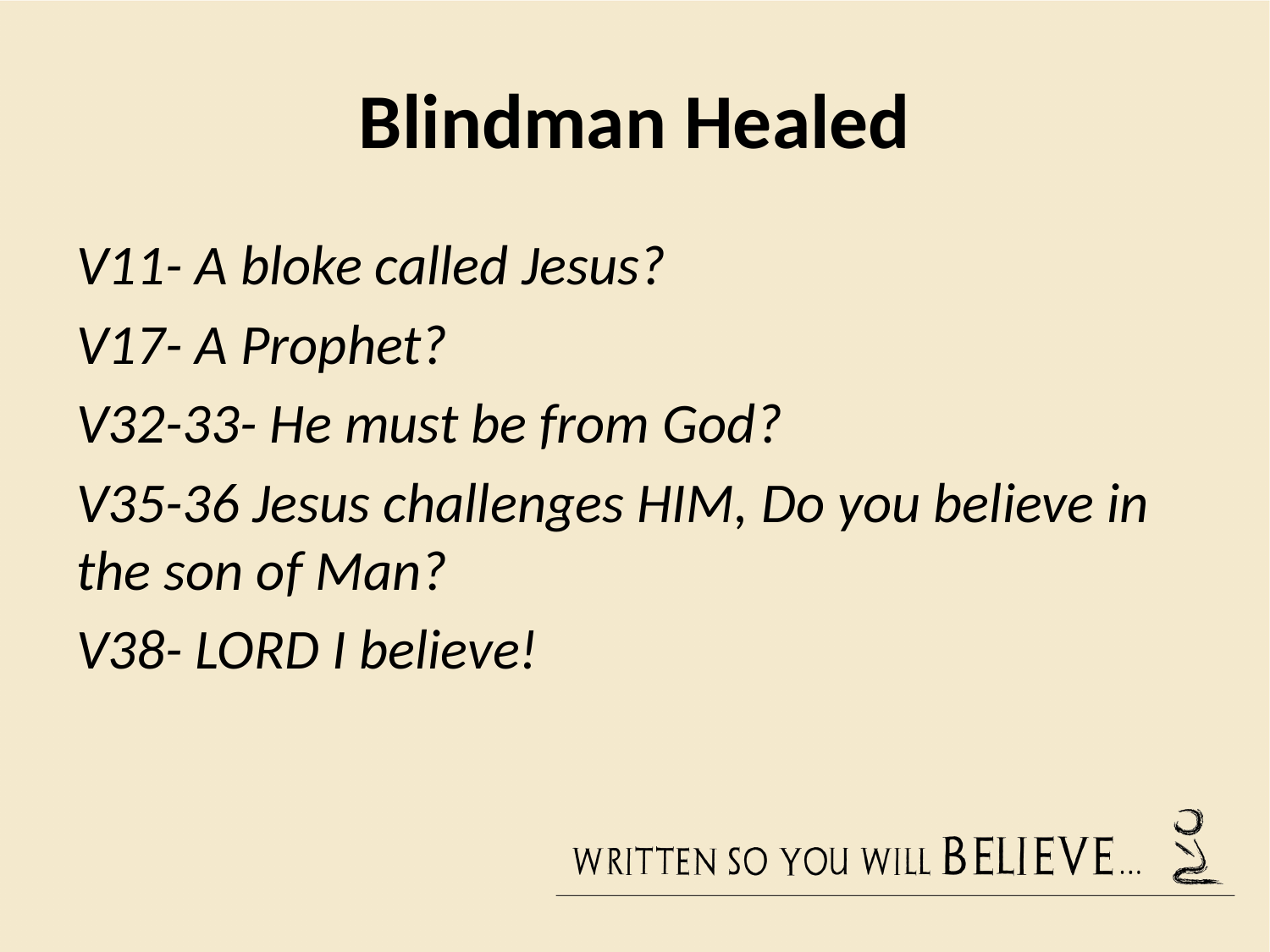

# Blindman Healed
V11- A bloke called Jesus?
V17- A Prophet?
V32-33- He must be from God?
V35-36 Jesus challenges HIM, Do you believe in the son of Man?
V38- LORD I believe!